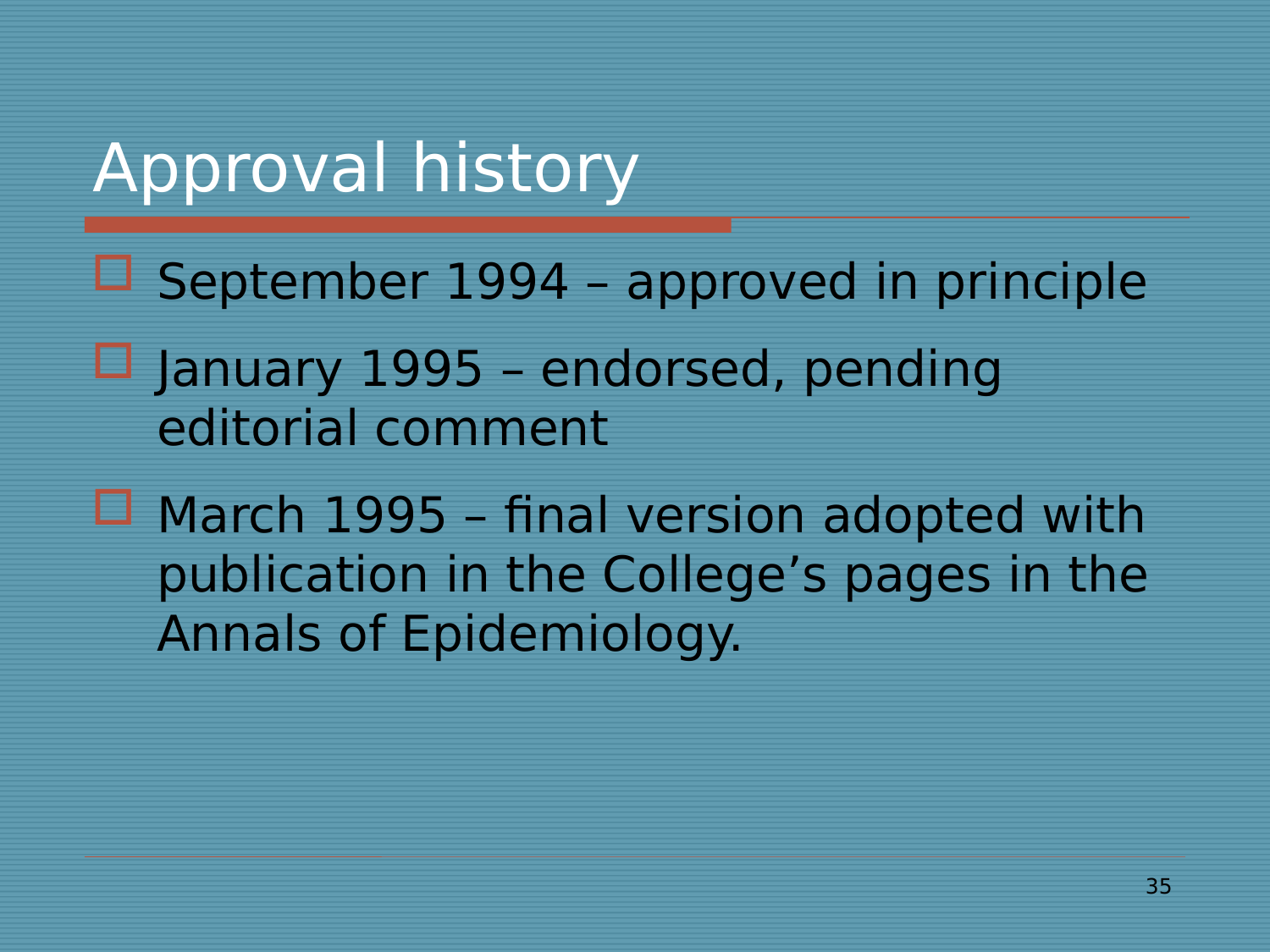

# Approval history
September 1994 – approved in principle
January 1995 – endorsed, pending editorial comment
March 1995 – final version adopted with publication in the College’s pages in the Annals of Epidemiology.
35